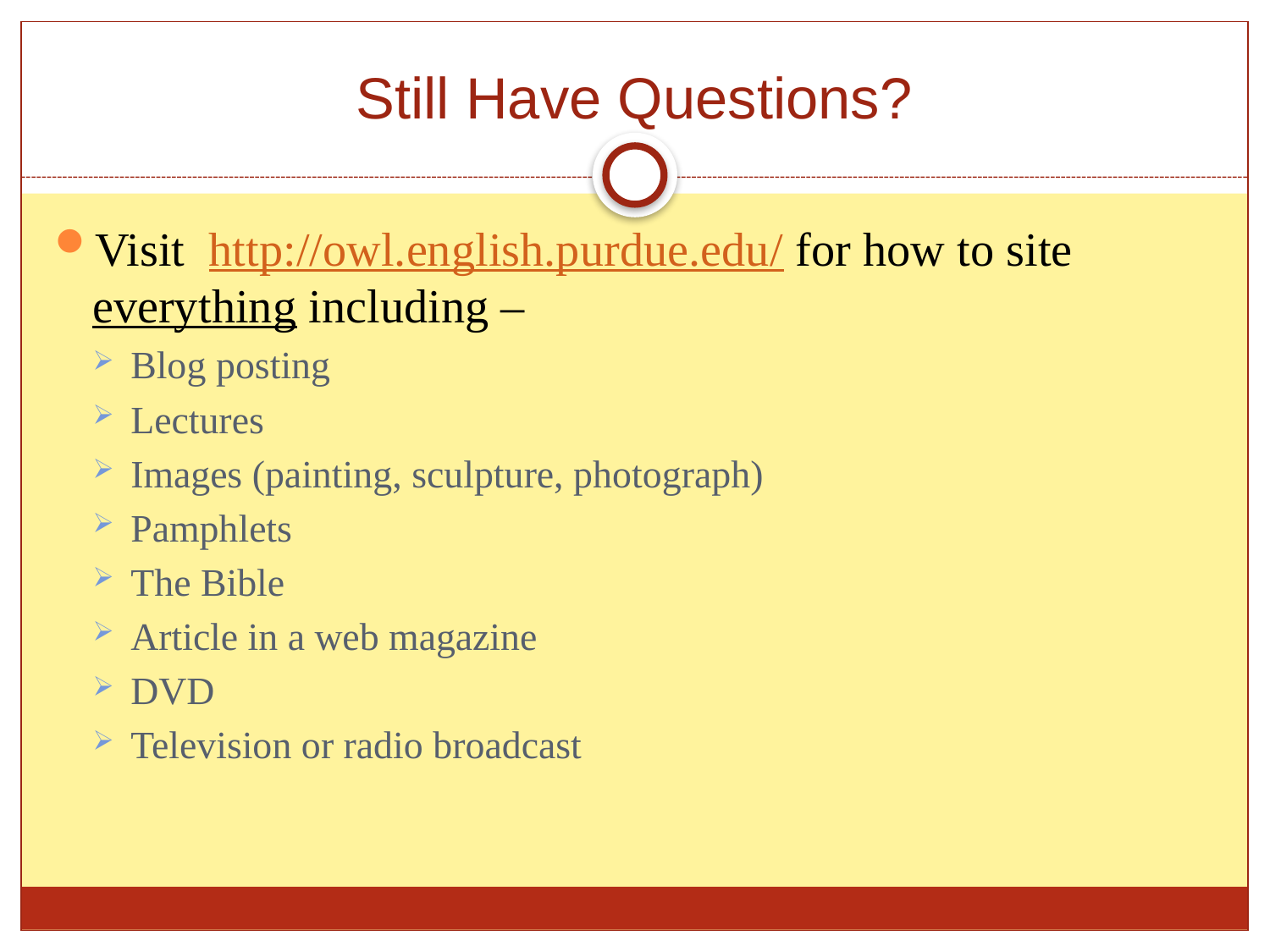

# Still Have Questions?
Visit  http://owl.english.purdue.edu/ for how to site everything including –
Blog posting
Lectures
Images (painting, sculpture, photograph)
Pamphlets
The Bible
Article in a web magazine
DVD
Television or radio broadcast